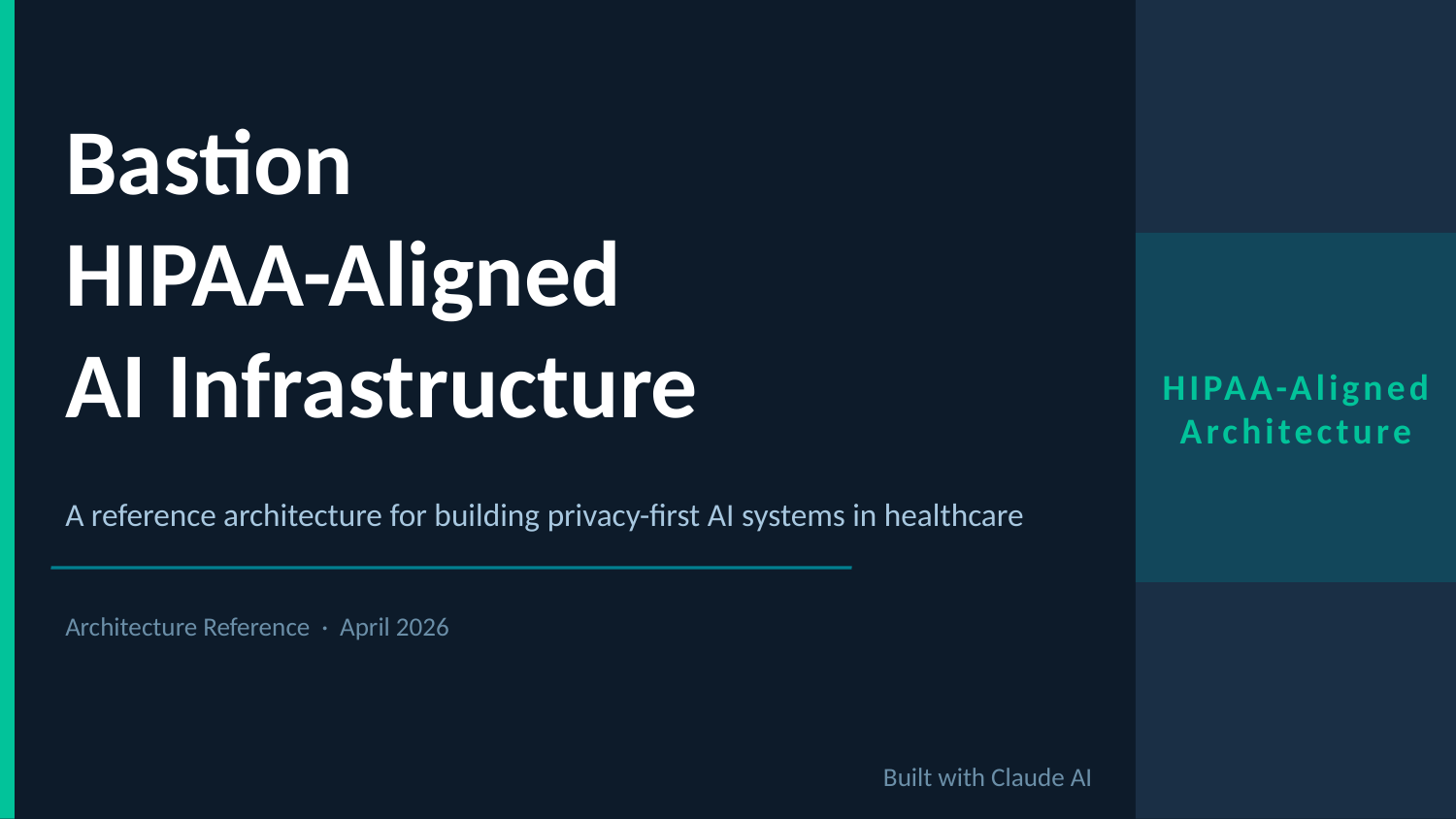

Bastion
HIPAA-Aligned
AI Infrastructure

HIPAA-Aligned
Architecture
A reference architecture for building privacy-first AI systems in healthcare

Architecture Reference  ·  April 2026
Built with Claude AI